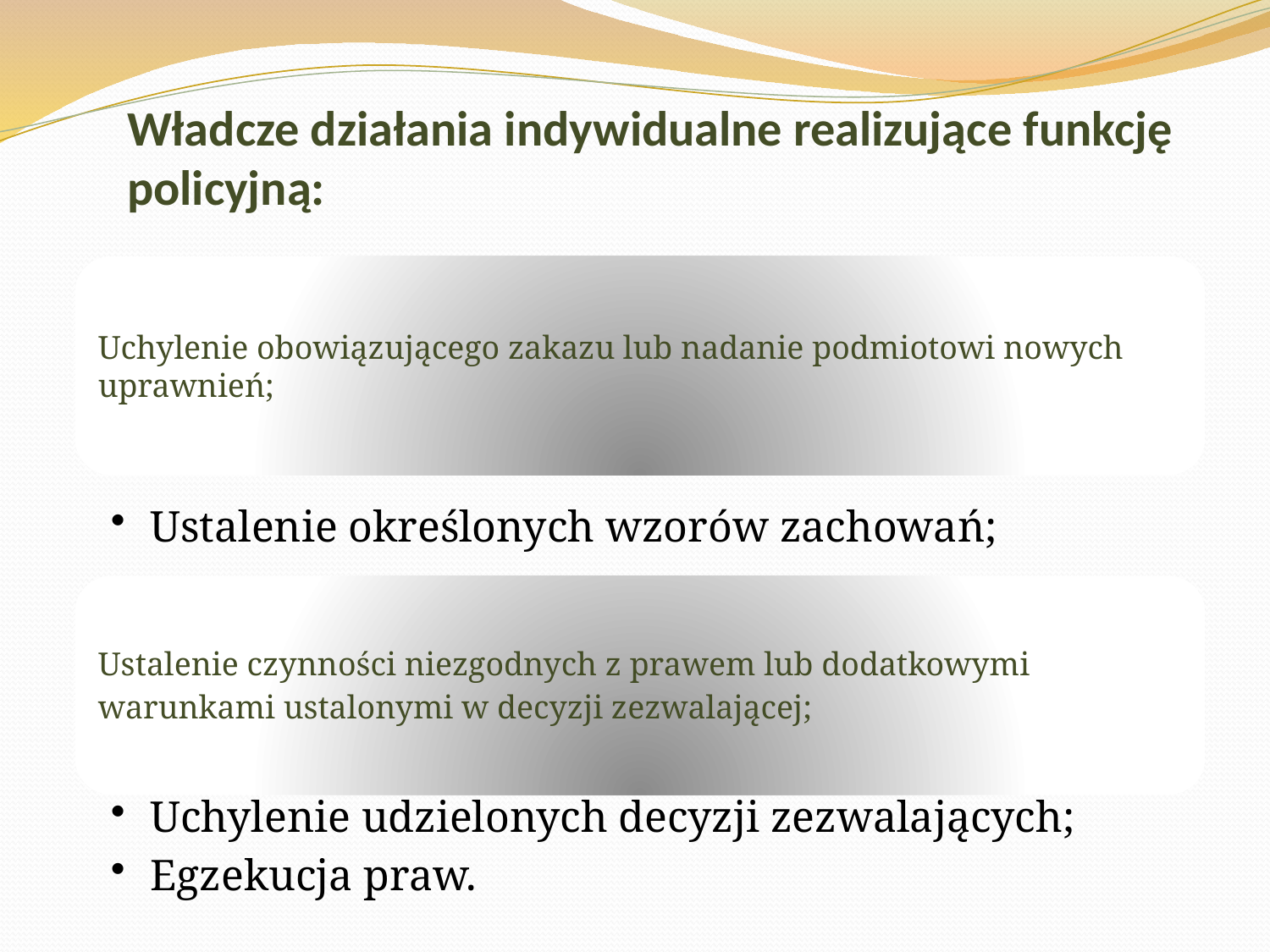

# Władcze działania indywidualne realizujące funkcję policyjną:
Uchylenie obowiązującego zakazu lub nadanie podmiotowi nowych uprawnień;
Ustalenie określonych wzorów zachowań;
Ustalenie czynności niezgodnych z prawem lub dodatkowymi warunkami ustalonymi w decyzji zezwalającej;
Uchylenie udzielonych decyzji zezwalających;
Egzekucja praw.